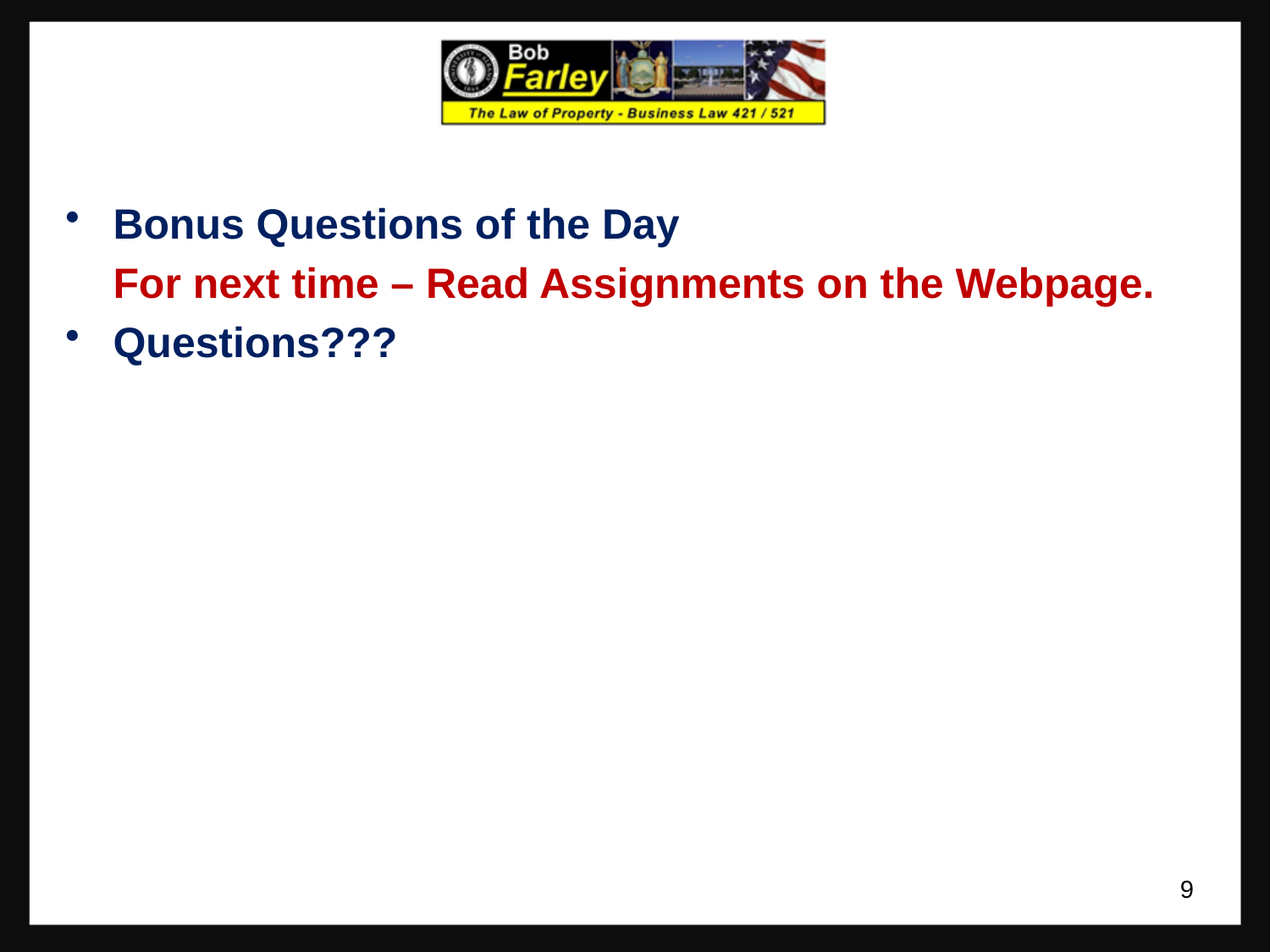

Bonus Questions of the Day
	For next time – Read Assignments on the Webpage.
Questions???

9